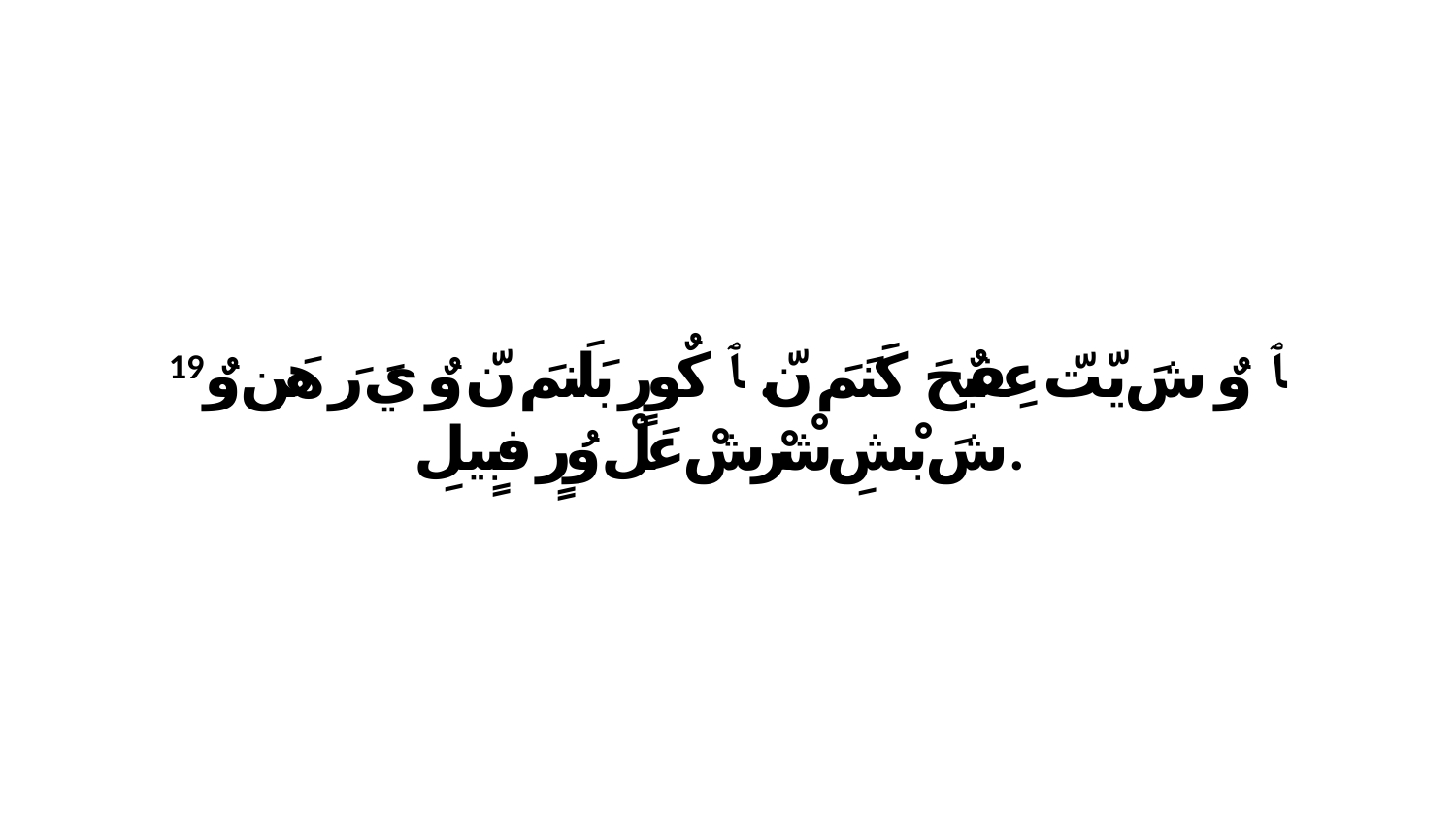

19 ﭑ وٌ شَ يّتّ عِفبٌحَ كَنَمَ نّ. ﭑ كٌورٍ بَلَنمَ نّ وٌ يَ رَ هَن وٌ شَ بْشِ شْرْشْ عَلْ وُرٍ فبٍيلِ.